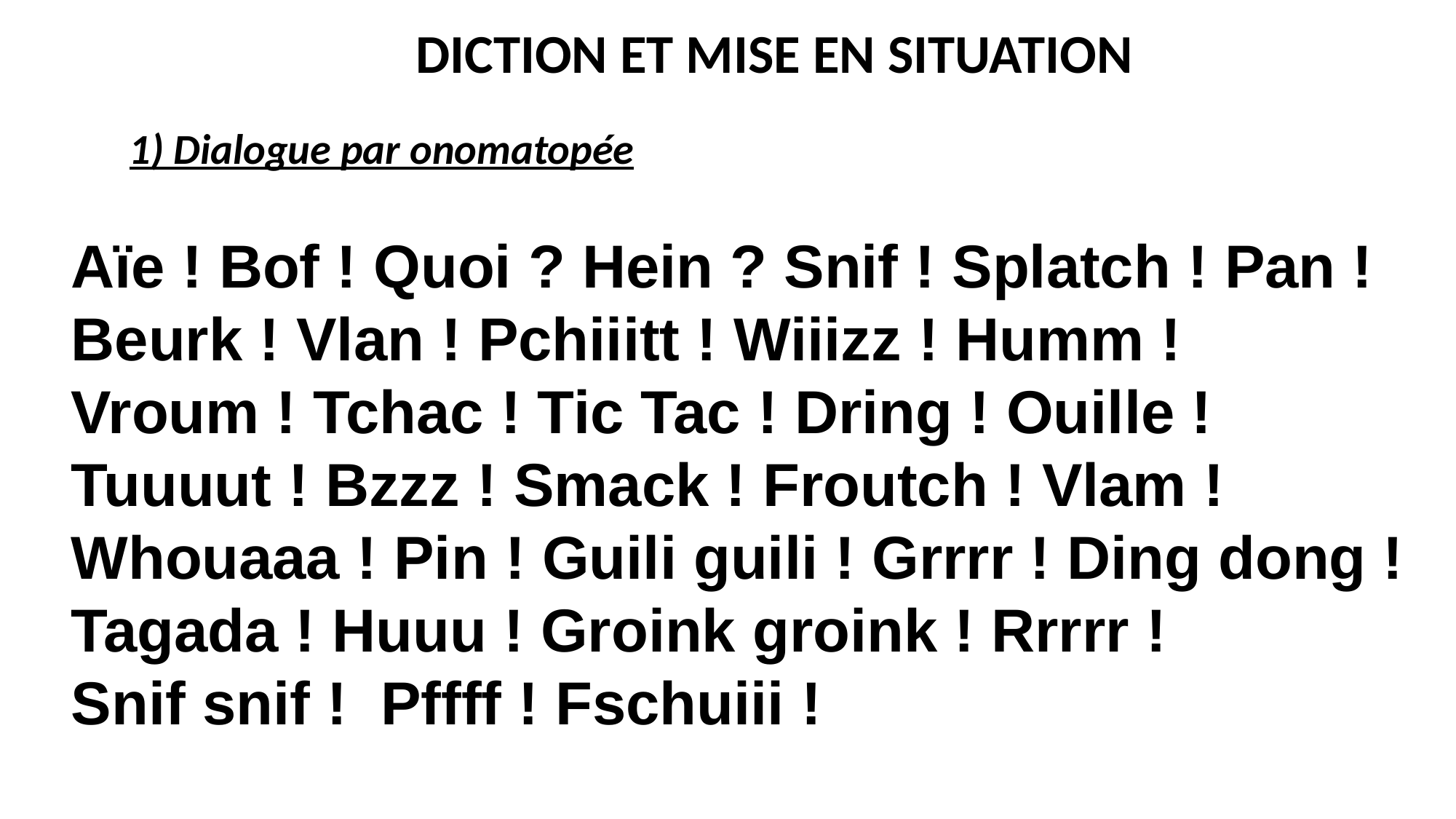

DICTION ET MISE EN SITUATION
1) Dialogue par onomatopée
Aïe ! Bof ! Quoi ? Hein ? Snif ! Splatch ! Pan ! Beurk ! Vlan ! Pchiiitt ! Wiiizz ! Humm !
Vroum ! Tchac ! Tic Tac ! Dring ! Ouille ! Tuuuut ! Bzzz ! Smack ! Froutch ! Vlam ! Whouaaa ! Pin ! Guili guili ! Grrrr ! Ding dong ! Tagada ! Huuu ! Groink groink ! Rrrrr !
Snif snif !  Pffff ! Fschuiii !